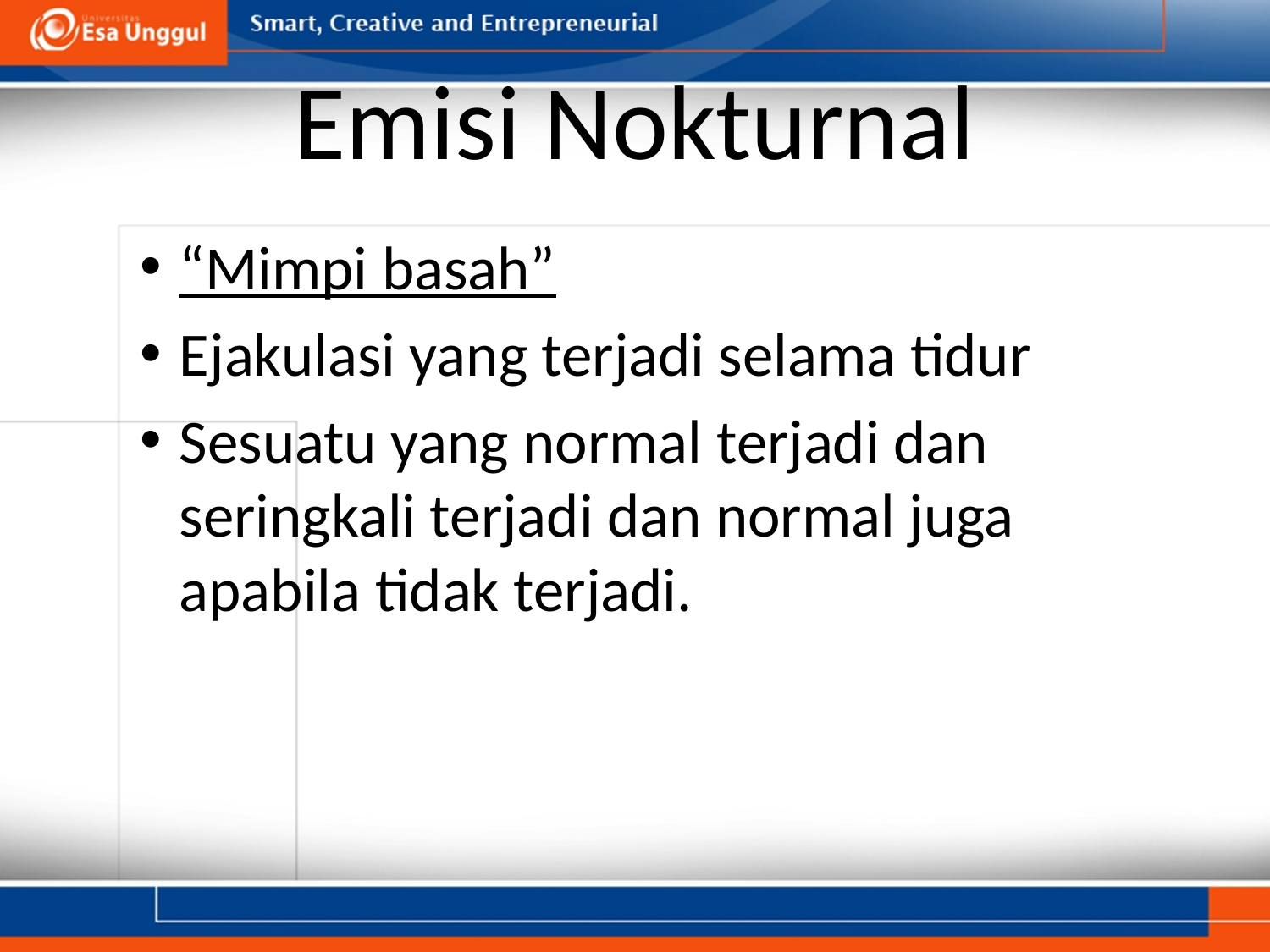

# Emisi Nokturnal
“Mimpi basah”
Ejakulasi yang terjadi selama tidur
Sesuatu yang normal terjadi dan seringkali terjadi dan normal juga apabila tidak terjadi.